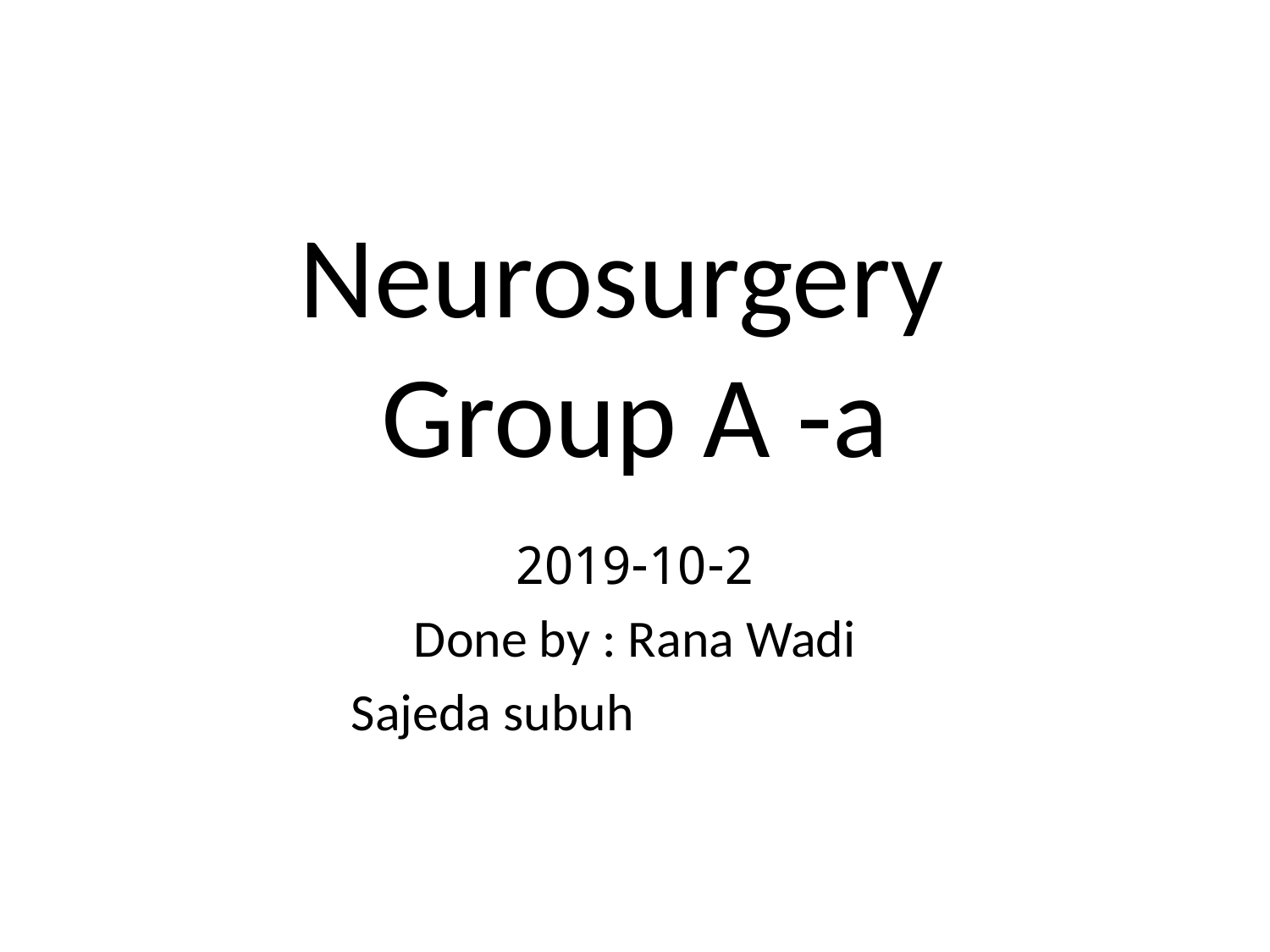

# Neurosurgery Group A -a
2019-10-2
Done by : Rana Wadi
                     Sajeda subuh